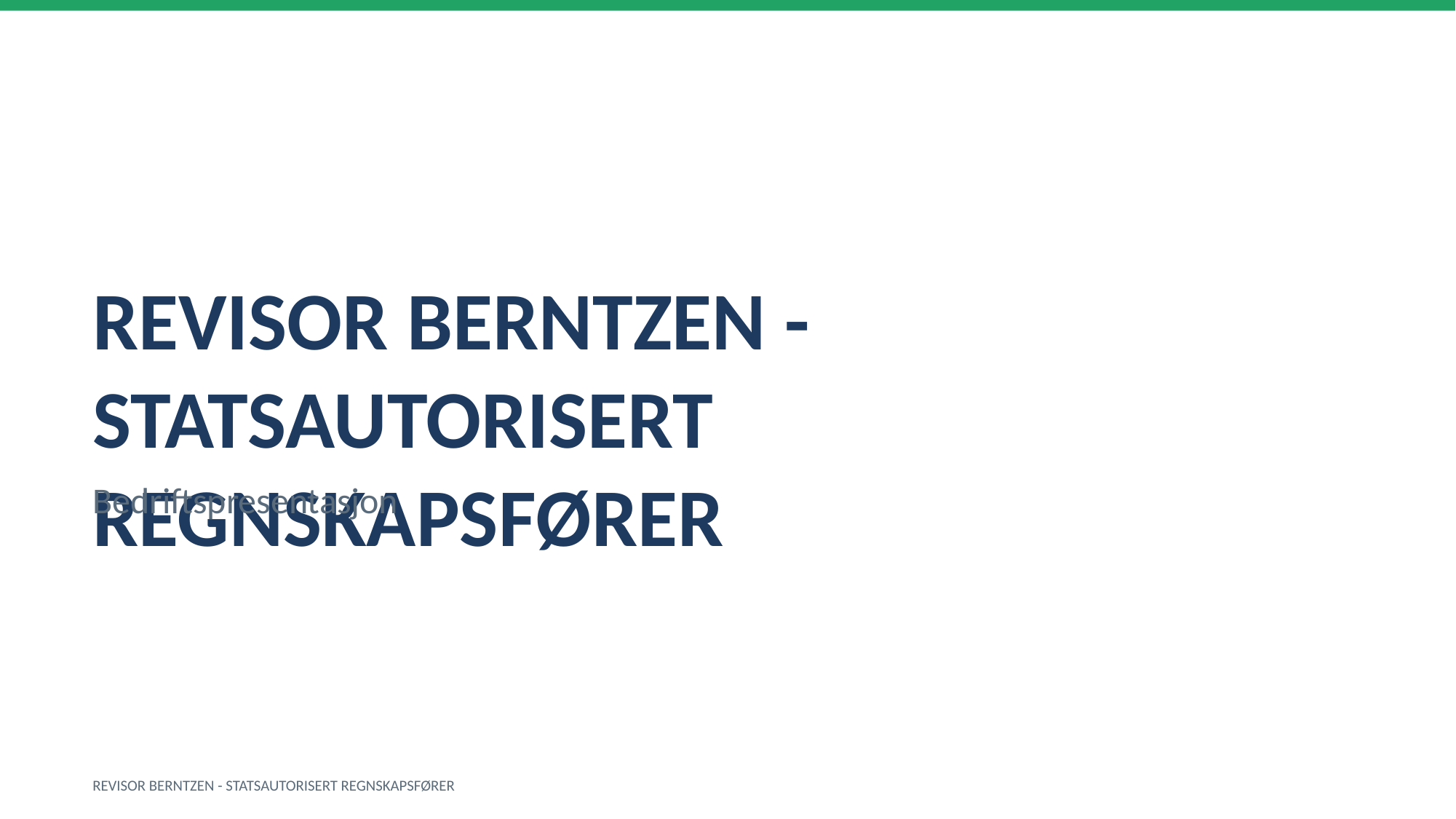

REVISOR BERNTZEN - STATSAUTORISERT REGNSKAPSFØRER
Bedriftspresentasjon
REVISOR BERNTZEN - STATSAUTORISERT REGNSKAPSFØRER